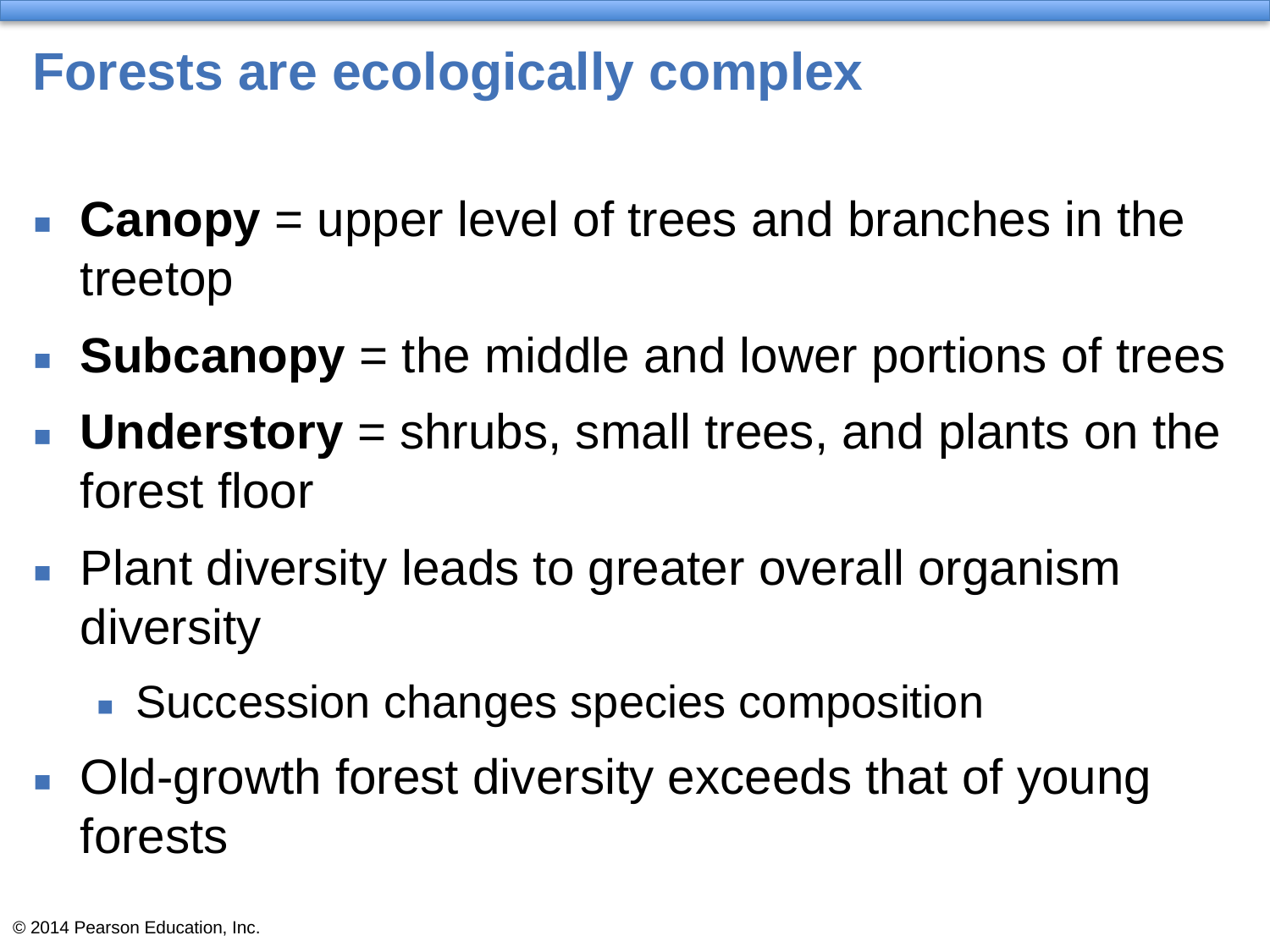

# Forests are ecologically complex
Canopy = upper level of trees and branches in the treetop
Subcanopy = the middle and lower portions of trees
Understory = shrubs, small trees, and plants on the forest floor
Plant diversity leads to greater overall organism diversity
Succession changes species composition
Old-growth forest diversity exceeds that of young forests